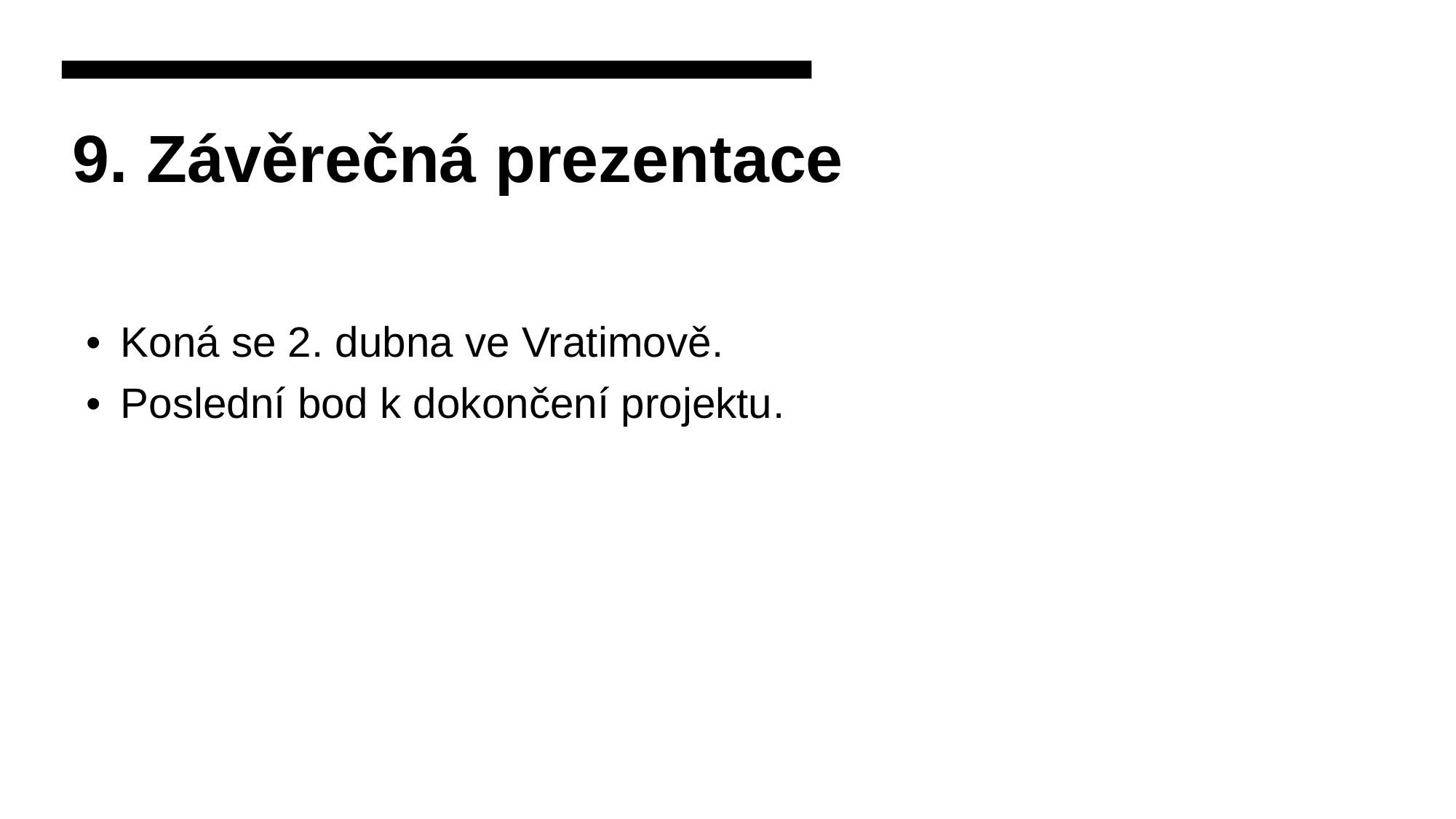

9. Závěrečná prezentace
Koná se 2. dubna ve Vratimově.
Poslední bod k dokončení projektu.